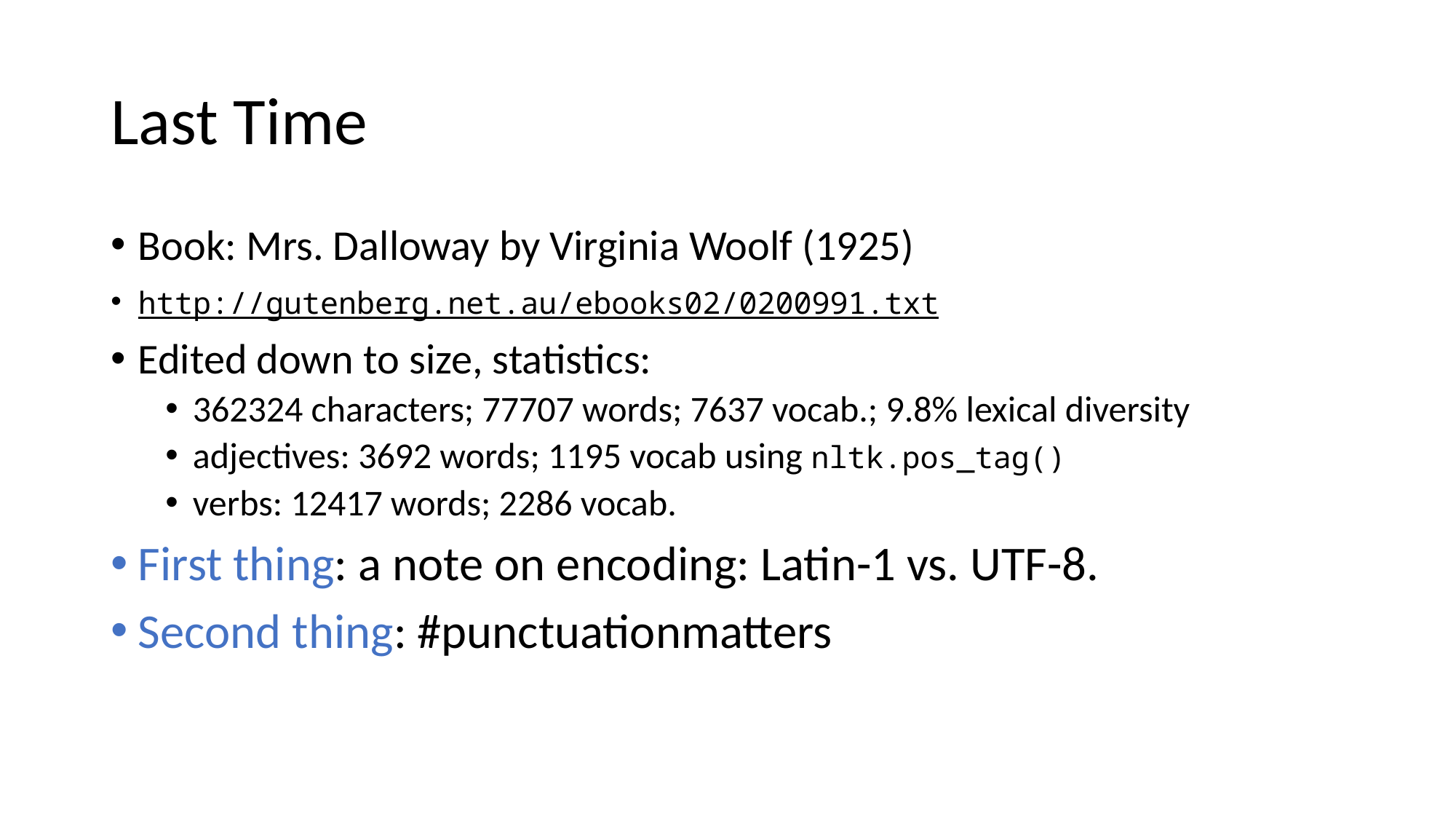

# Last Time
Book: Mrs. Dalloway by Virginia Woolf (1925)
http://gutenberg.net.au/ebooks02/0200991.txt
Edited down to size, statistics:
362324 characters; 77707 words; 7637 vocab.; 9.8% lexical diversity
adjectives: 3692 words; 1195 vocab using nltk.pos_tag()
verbs: 12417 words; 2286 vocab.
First thing: a note on encoding: Latin-1 vs. UTF-8.
Second thing: #punctuationmatters